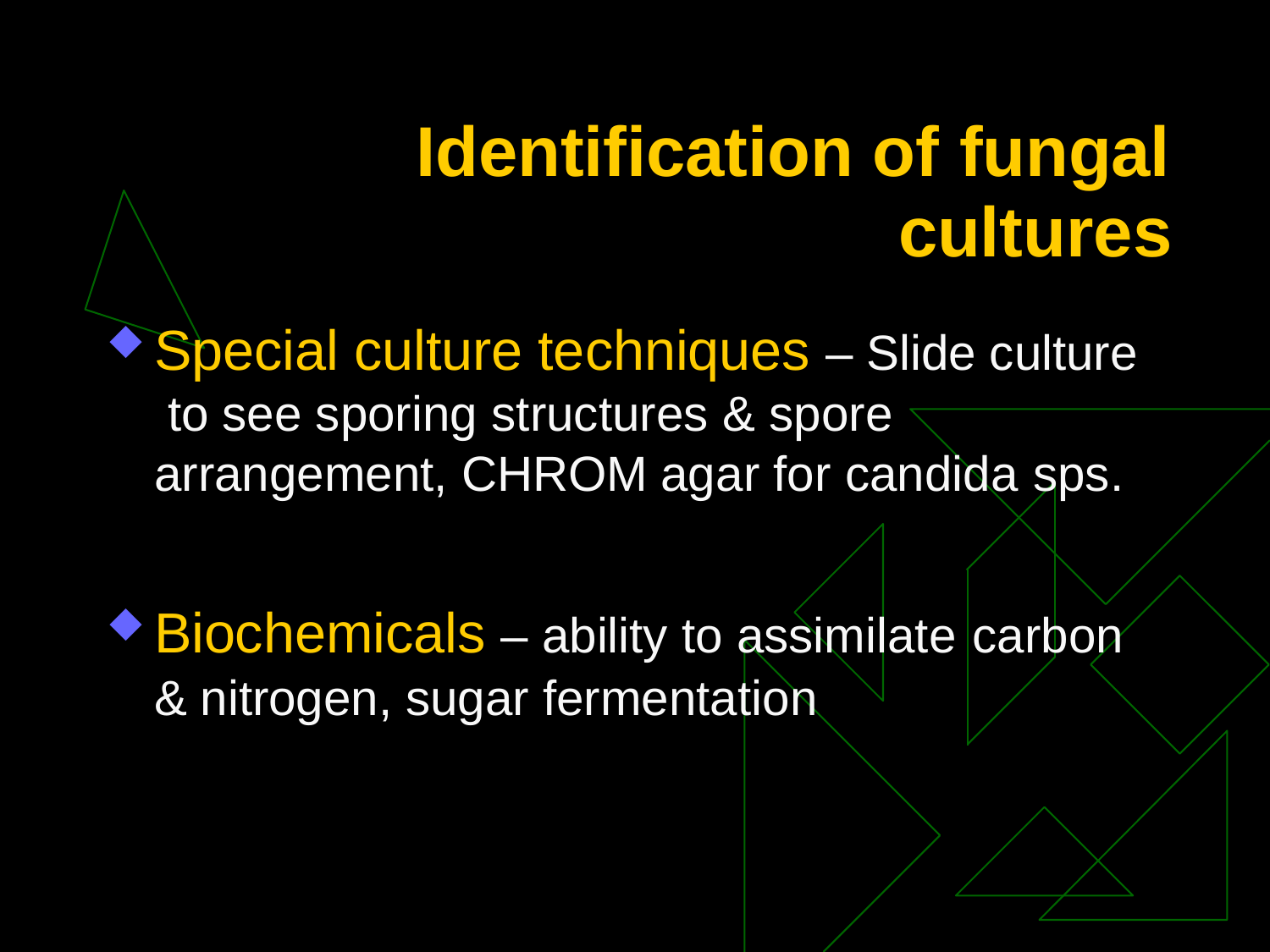

# Identification of fungal
cultures

Special culture techniques – Slide culture  to see sporing structures & spore  arrangement, CHROM agar for candida sps.

Biochemicals – ability to assimilate carbon
& nitrogen, sugar fermentation